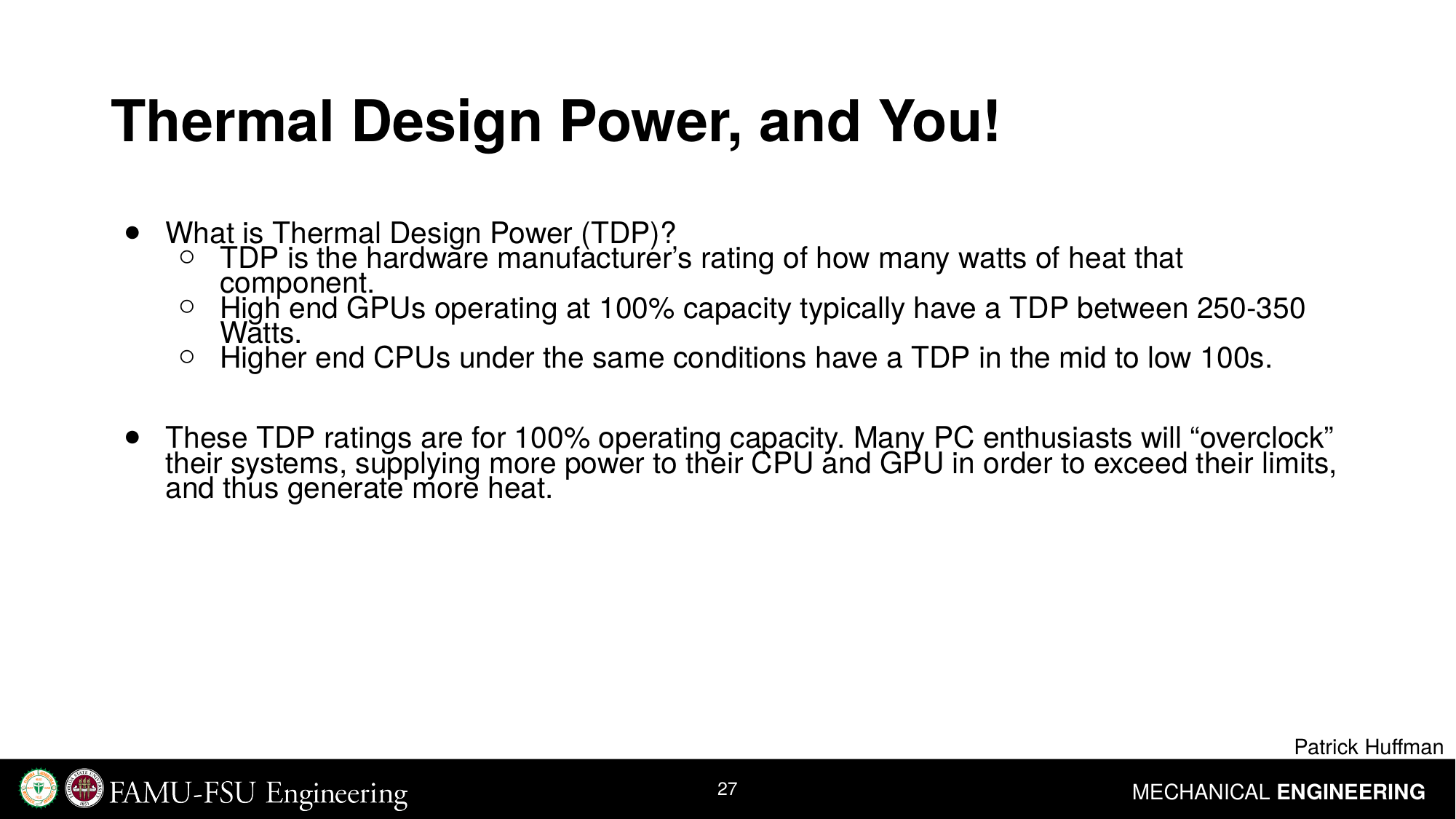

# Thermal Design Power, and You!
What is Thermal Design Power (TDP)?
TDP is the hardware manufacturer’s rating of how many watts of heat that component.
High end GPUs operating at 100% capacity typically have a TDP between 250-350 Watts.
Higher end CPUs under the same conditions have a TDP in the mid to low 100s.

These TDP ratings are for 100% operating capacity. Many PC enthusiasts will “overclock” their systems, supplying more power to their CPU and GPU in order to exceed their limits, and thus generate more heat.

Patrick Huffman

27